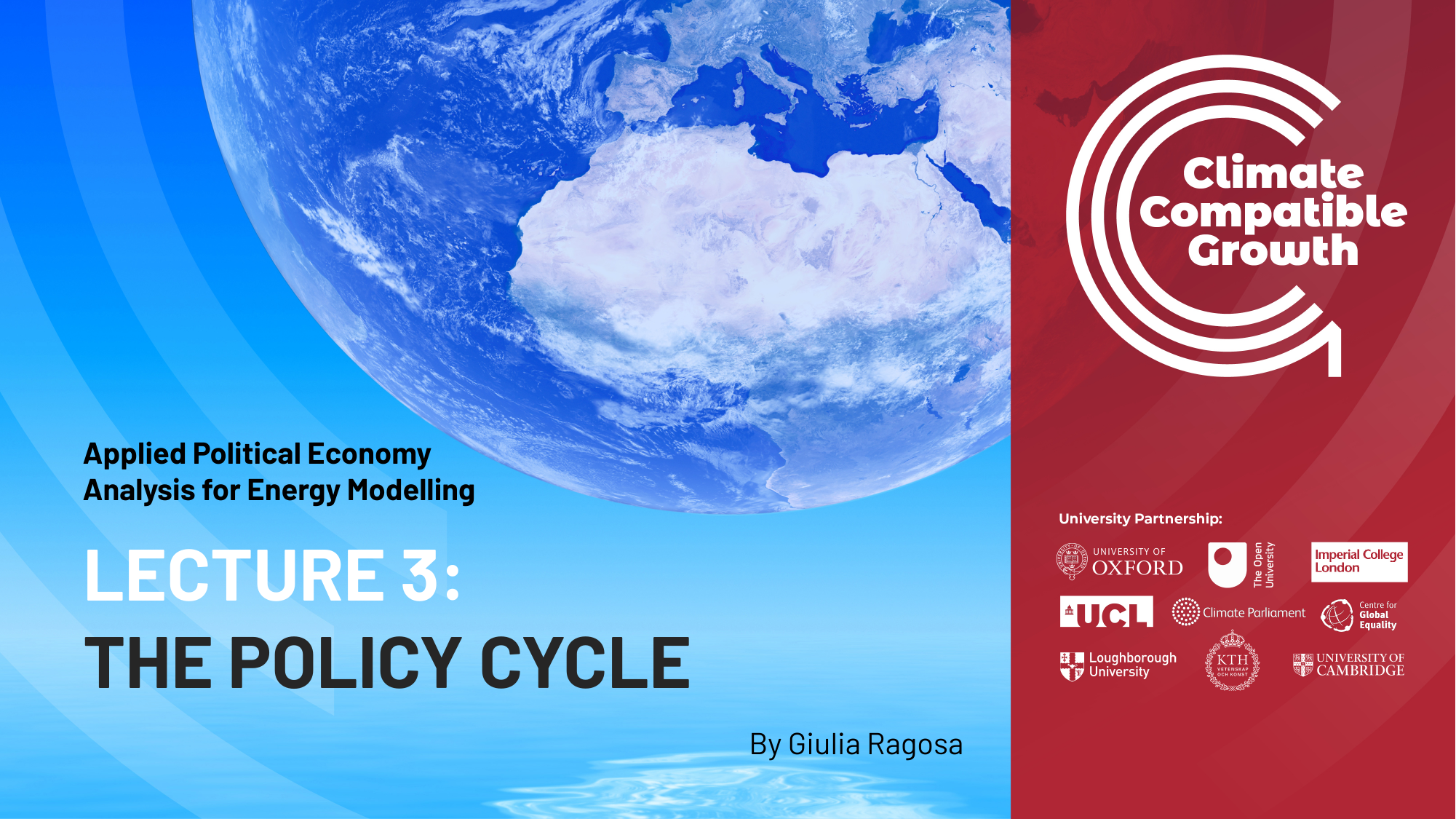

LECTURE 3:
THE POLICY CYCLE
Applied Political Economy Analysis for Energy Modelling
By Giulia Ragosa